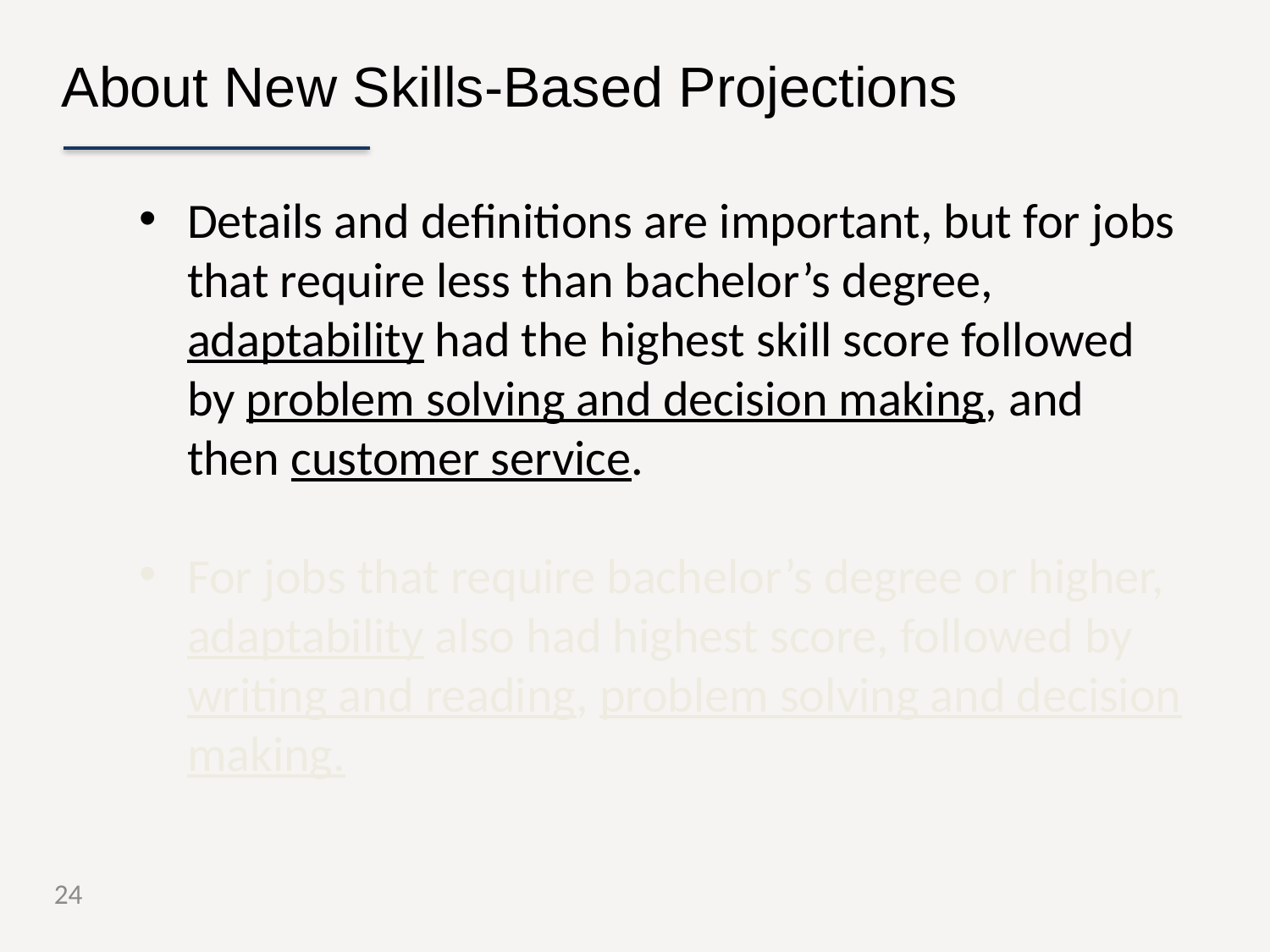

About New Skills-Based Projections
Details and definitions are important, but for jobs that require less than bachelor’s degree, adaptability had the highest skill score followed by problem solving and decision making, and then customer service.

For jobs that require bachelor’s degree or higher, adaptability also had highest score, followed by writing and reading, problem solving and decision making.
24